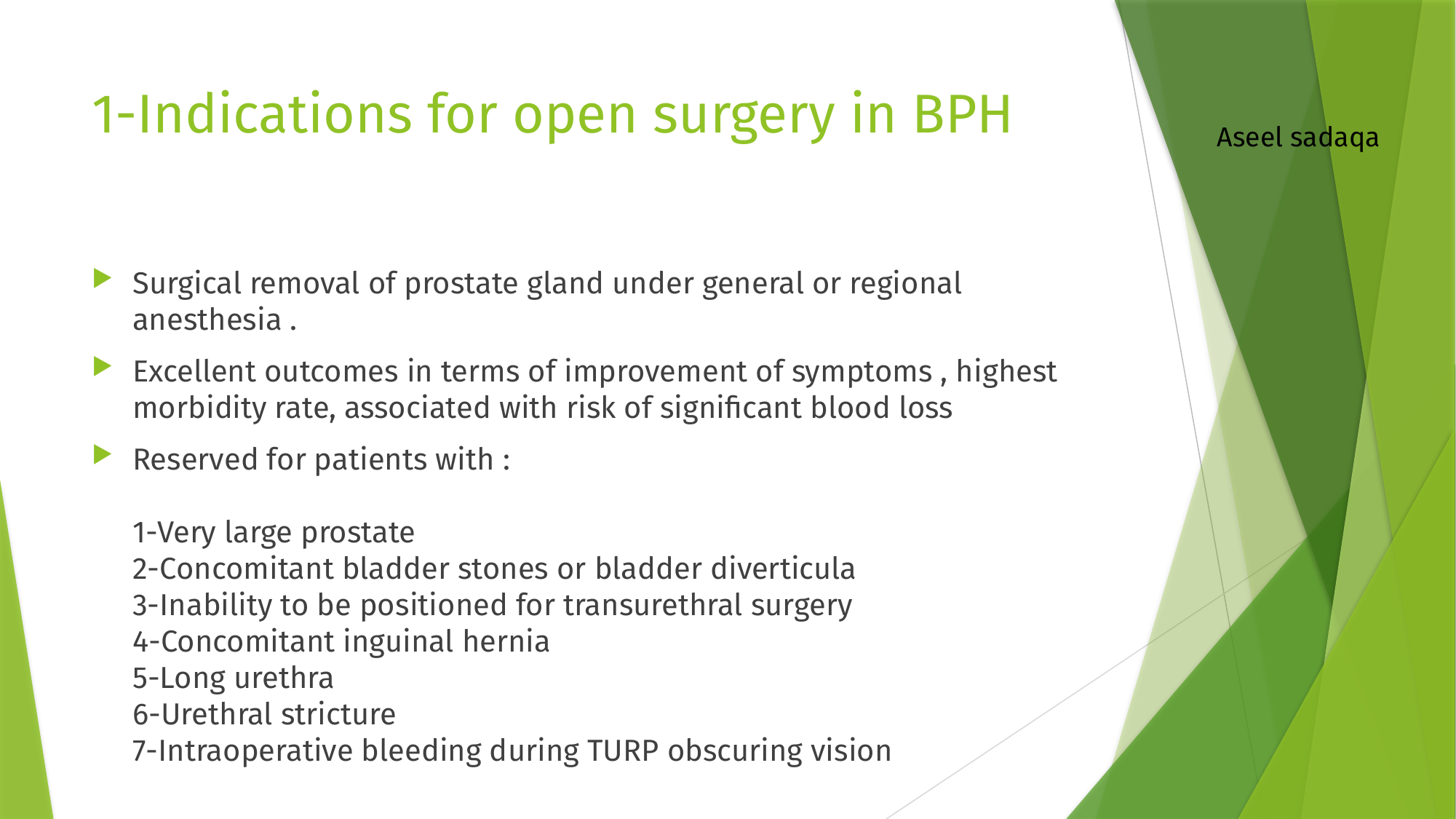

# 1-Indications for open surgery in BPH
Aseel sadaqa
Surgical removal of prostate gland under general or regional anesthesia .
Excellent outcomes in terms of improvement of symptoms , highest morbidity rate, associated with risk of significant blood loss
Reserved for patients with :
1-Very large prostate
2-Concomitant bladder stones or bladder diverticula
3-Inability to be positioned for transurethral surgery
4-Concomitant inguinal hernia
5-Long urethra
6-Urethral stricture
7-Intraoperative bleeding during TURP obscuring vision